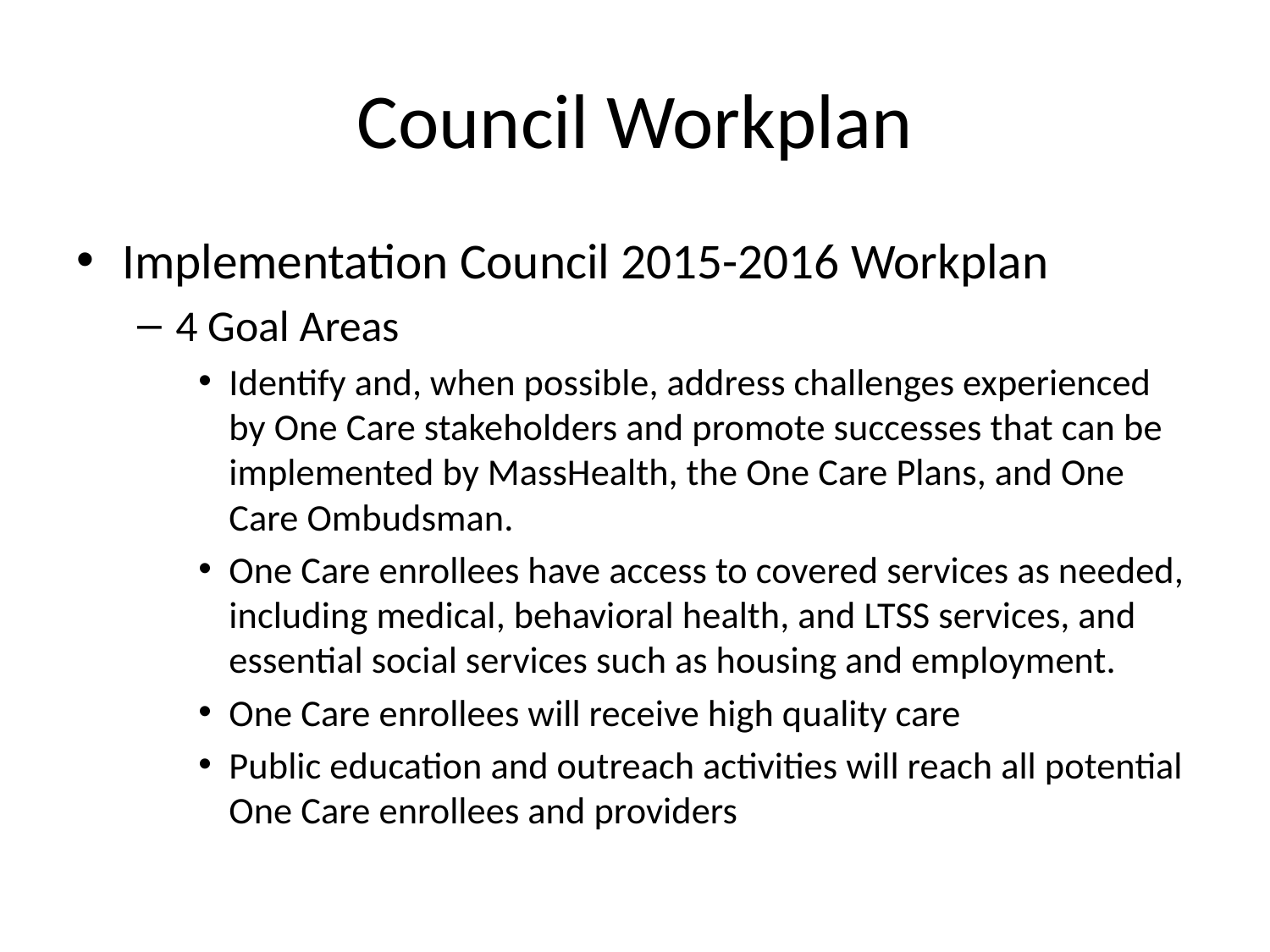

# Council Workplan
Implementation Council 2015-2016 Workplan
4 Goal Areas
Identify and, when possible, address challenges experienced by One Care stakeholders and promote successes that can be implemented by MassHealth, the One Care Plans, and One Care Ombudsman.
One Care enrollees have access to covered services as needed, including medical, behavioral health, and LTSS services, and essential social services such as housing and employment.
One Care enrollees will receive high quality care
Public education and outreach activities will reach all potential One Care enrollees and providers